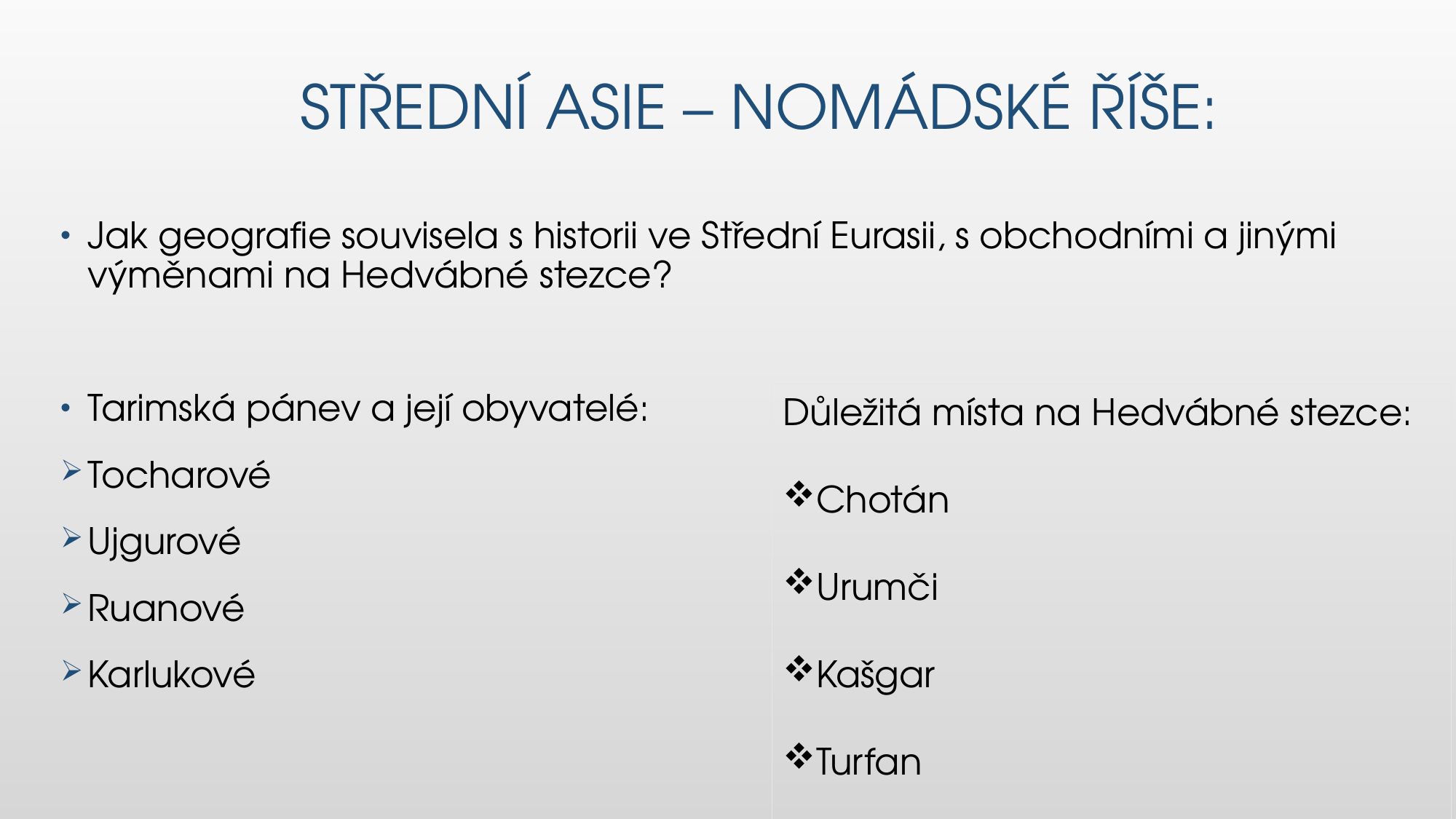

# Střední Asie – nomádské říše:
Jak geografie souvisela s historii ve Střední Eurasii, s obchodními a jinými výměnami na Hedvábné stezce?

Tarimská pánev a její obyvatelé:
Tocharové
Ujgurové
Ruanové
Karlukové

Důležitá místa na Hedvábné stezce:

Chotán

Urumči

Kašgar

Turfan